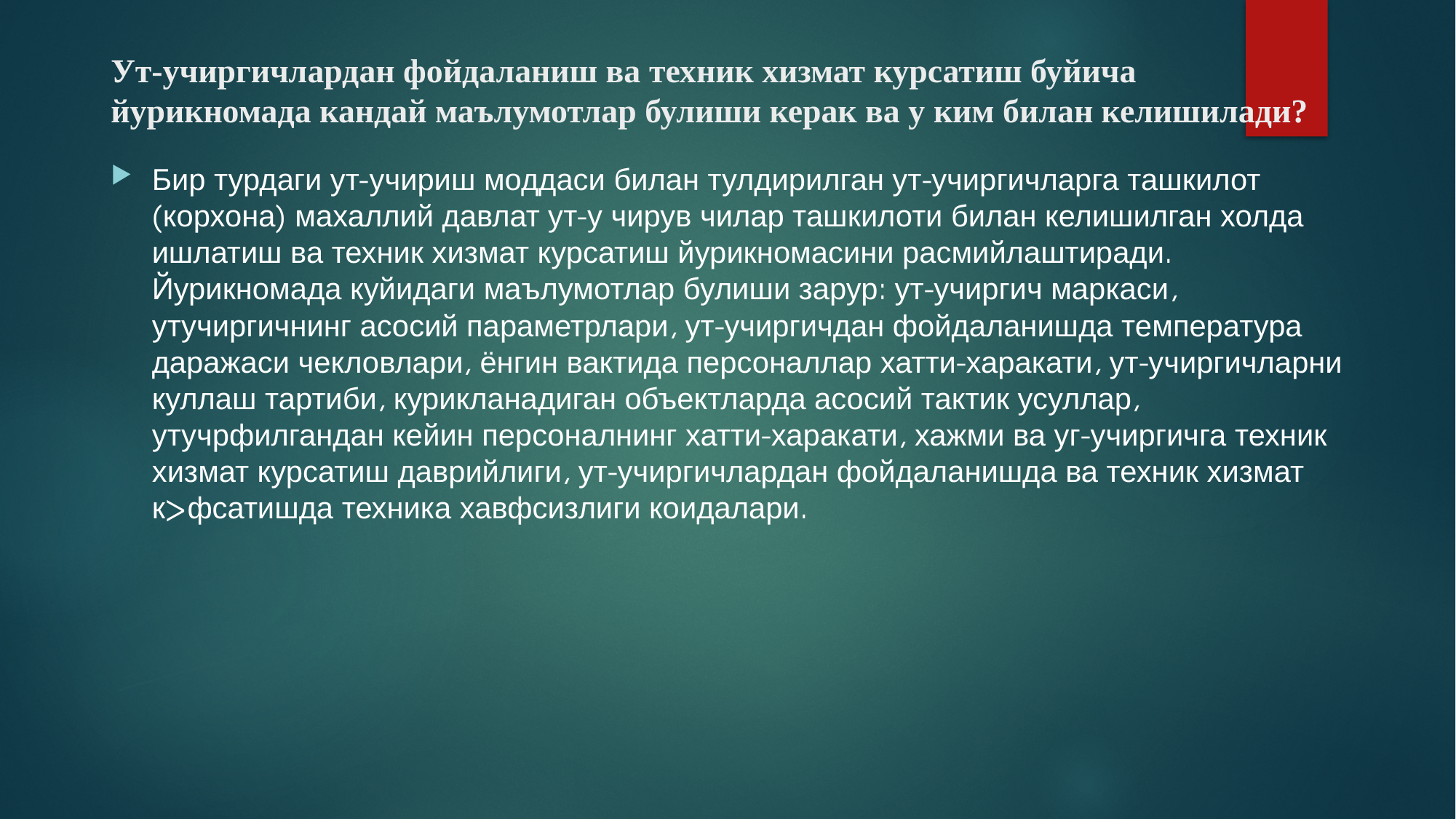

# Ут-учиргичлардан фойдаланиш ва техник хизмат курсатиш буйича йурикномада кандай маълумотлар булиши керак ва у ким билан келишилади?
Бир турдаги ут-учириш моддаси билан тулдирилган ут-учиргичларга ташкилот (корхона) махаллий давлат ут-у чирув чилар ташкилоти билан келишилган холда ишлатиш ва техник хизмат курсатиш йурикномасини расмийлаштиради. Йурикномада куйидаги маълумотлар булиши зарур: ут-учиргич маркаси, утучиргичнинг асосий параметрлари, ут-учиргичдан фойдаланишда температура даражаси чекловлари, ёнгин вактида персоналлар хатти-харакати, ут-учиргичларни куллаш тартиби, курикланадиган объектларда асосий тактик усуллар, утучрфилгандан кейин персоналнинг хатти-харакати, хажми ва уг-учиргичга техник хизмат курсатиш даврийлиги, ут-учиргичлардан фойдаланишда ва техник хизмат к>фсатишда техника хавфсизлиги коидалари.